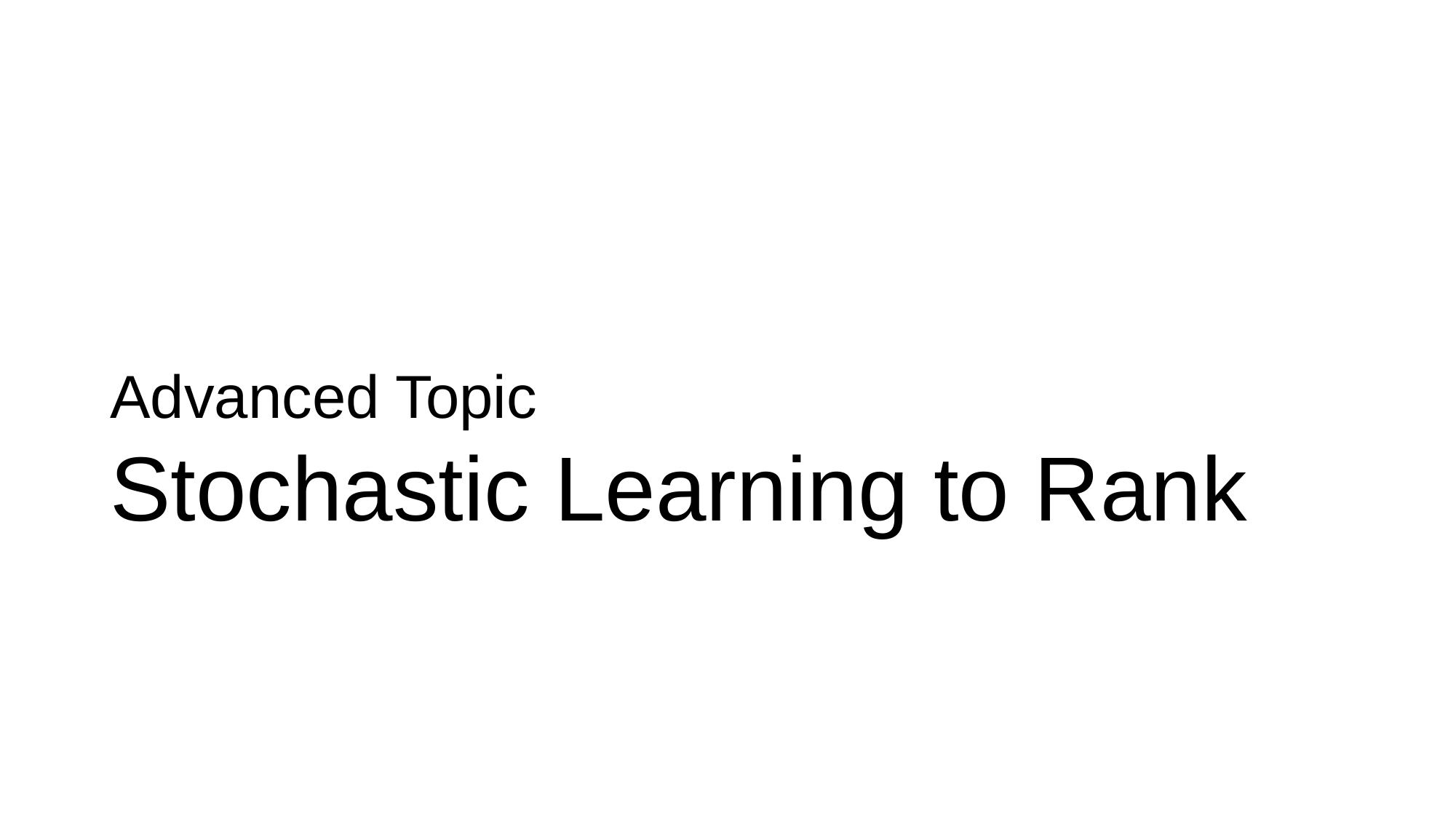

# Advanced Topic Stochastic Learning to Rank